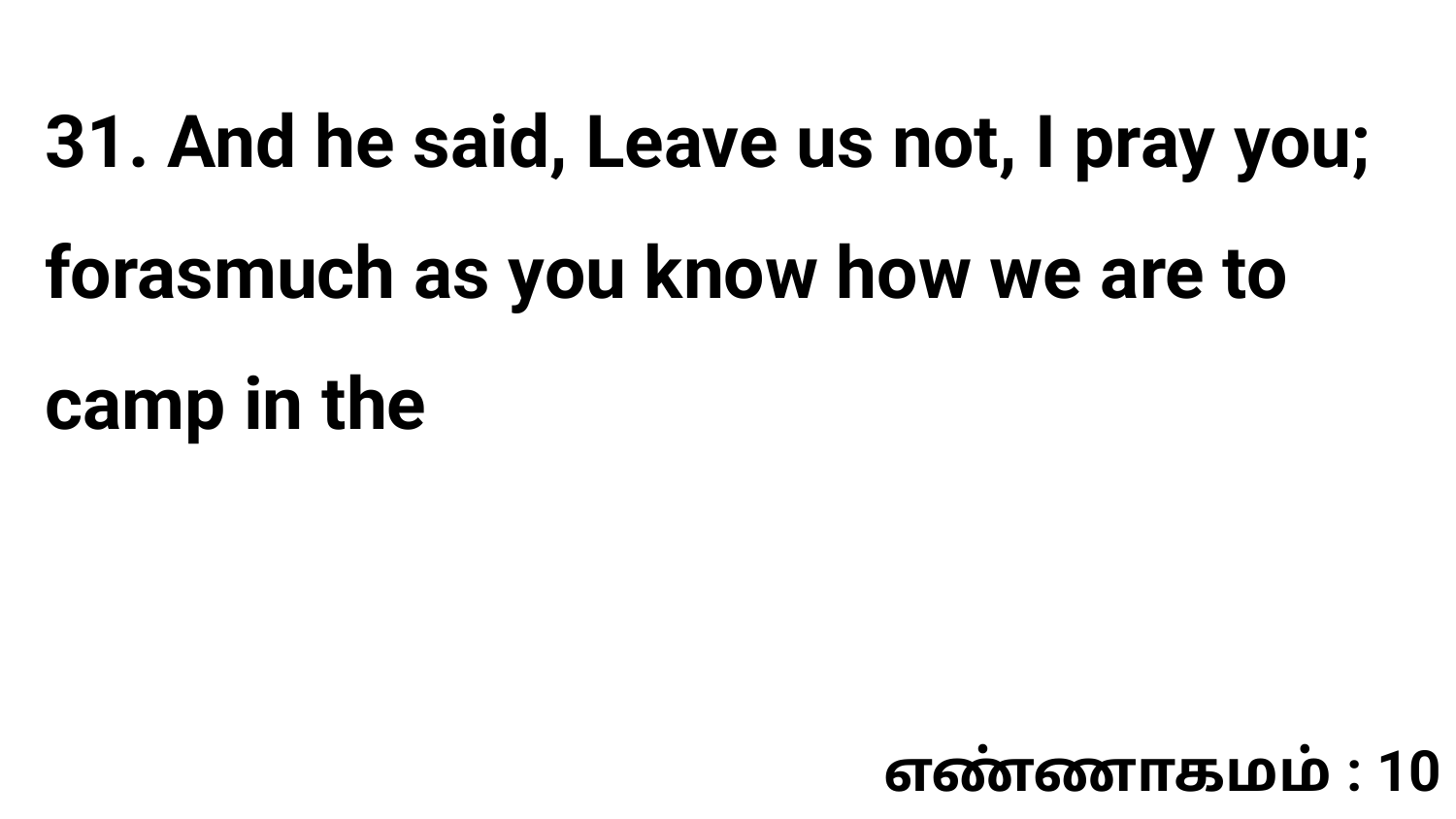

31. And he said, Leave us not, I pray you; forasmuch as you know how we are to camp in the
எண்ணாகமம் : 10